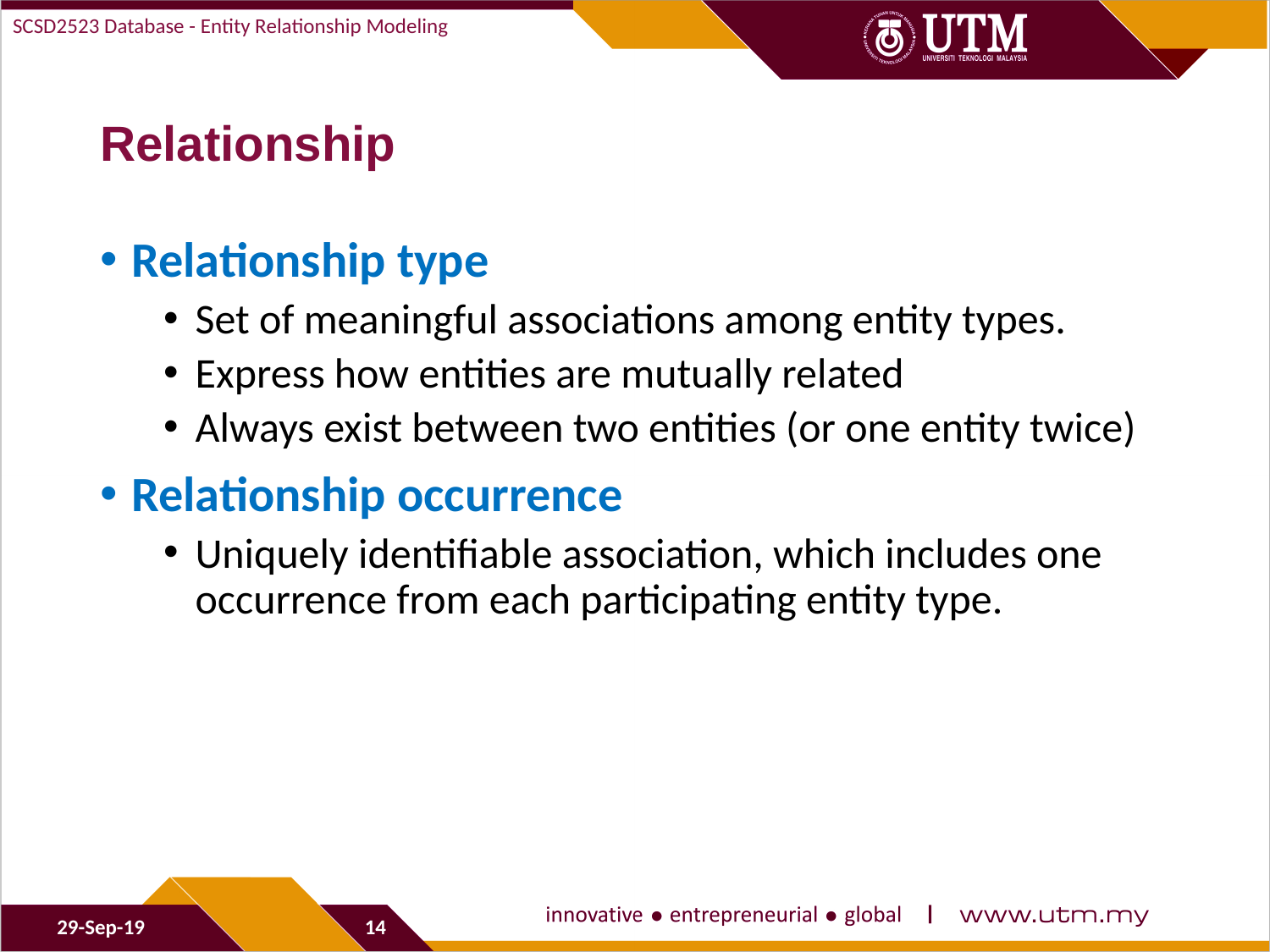

SCSD2523 Database - Entity Relationship Modeling
# Relationship
Relationship type
Set of meaningful associations among entity types.
Express how entities are mutually related
Always exist between two entities (or one entity twice)
Relationship occurrence
Uniquely identifiable association, which includes one occurrence from each participating entity type.

29-Sep-19
14